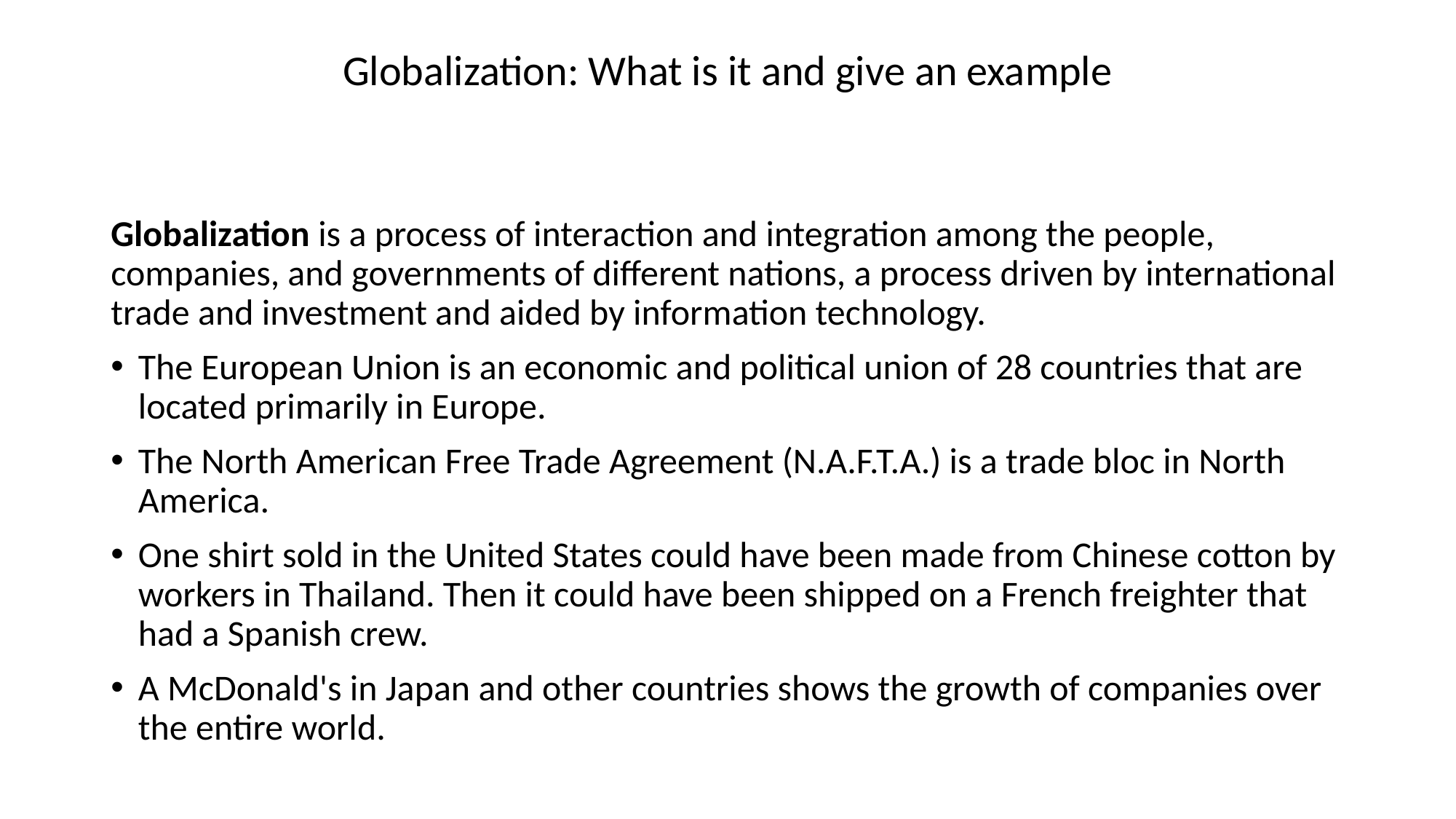

#
Globalization: What is it and give an example

Globalization is a process of interaction and integration among the people, companies, and governments of different nations, a process driven by international trade and investment and aided by information technology.
The European Union is an economic and political union of 28 countries that are located primarily in Europe.
The North American Free Trade Agreement (N.A.F.T.A.) is a trade bloc in North America.
One shirt sold in the United States could have been made from Chinese cotton by workers in Thailand. Then it could have been shipped on a French freighter that had a Spanish crew.
A McDonald's in Japan and other countries shows the growth of companies over the entire world.